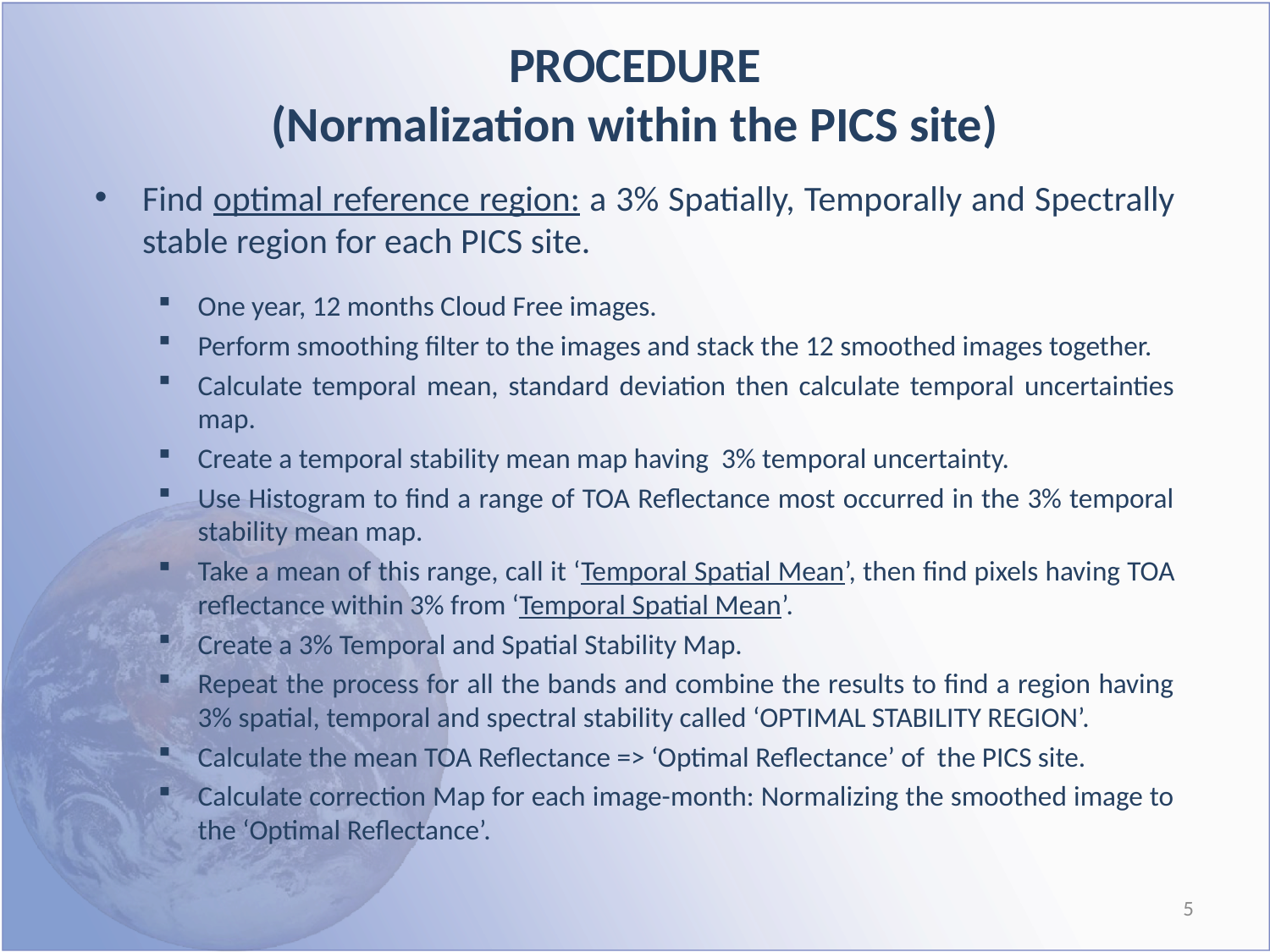

# PROCEDURE (Normalization within the PICS site)
Find optimal reference region: a 3% Spatially, Temporally and Spectrally stable region for each PICS site.

One year, 12 months Cloud Free images.
Perform smoothing filter to the images and stack the 12 smoothed images together.
Calculate temporal mean, standard deviation then calculate temporal uncertainties map.
Create a temporal stability mean map having  3% temporal uncertainty.
Use Histogram to find a range of TOA Reflectance most occurred in the 3% temporal stability mean map.
Take a mean of this range, call it ‘Temporal Spatial Mean’, then find pixels having TOA reflectance within 3% from ‘Temporal Spatial Mean’.
Create a 3% Temporal and Spatial Stability Map.
Repeat the process for all the bands and combine the results to find a region having 3% spatial, temporal and spectral stability called ‘OPTIMAL STABILITY REGION’.
Calculate the mean TOA Reflectance => ‘Optimal Reflectance’ of  the PICS site.
Calculate correction Map for each image-month: Normalizing the smoothed image to the ‘Optimal Reflectance’.

5